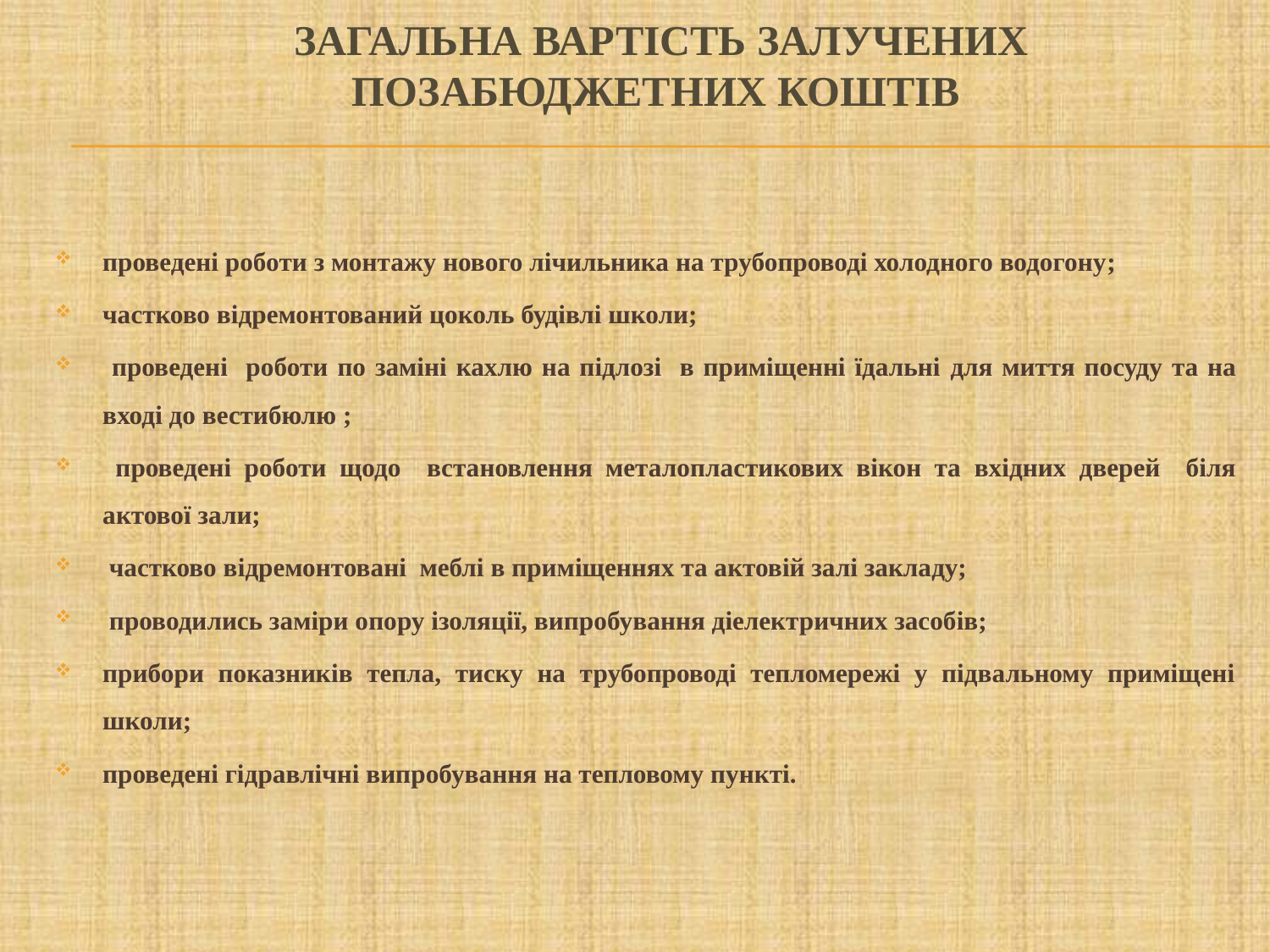

#
Загальна вартість залучених позабюджетних коштів
проведені роботи з монтажу нового лічильника на трубопроводі холодного водогону;
частково відремонтований цоколь будівлі школи;
 проведені  роботи по заміні кахлю на підлозі  в приміщенні їдальні для миття посуду та на вході до вестибюлю ;
 проведені роботи щодо  встановлення металопластикових вікон та вхідних дверей  біля актової зали;
 частково відремонтовані  меблі в приміщеннях та актовій залі закладу;
 проводились заміри опору ізоляції, випробування діелектричних засобів;
прибори показників тепла, тиску на трубопроводі тепломережі у підвальному приміщені школи;
проведені гідравлічні випробування на тепловому пункті.